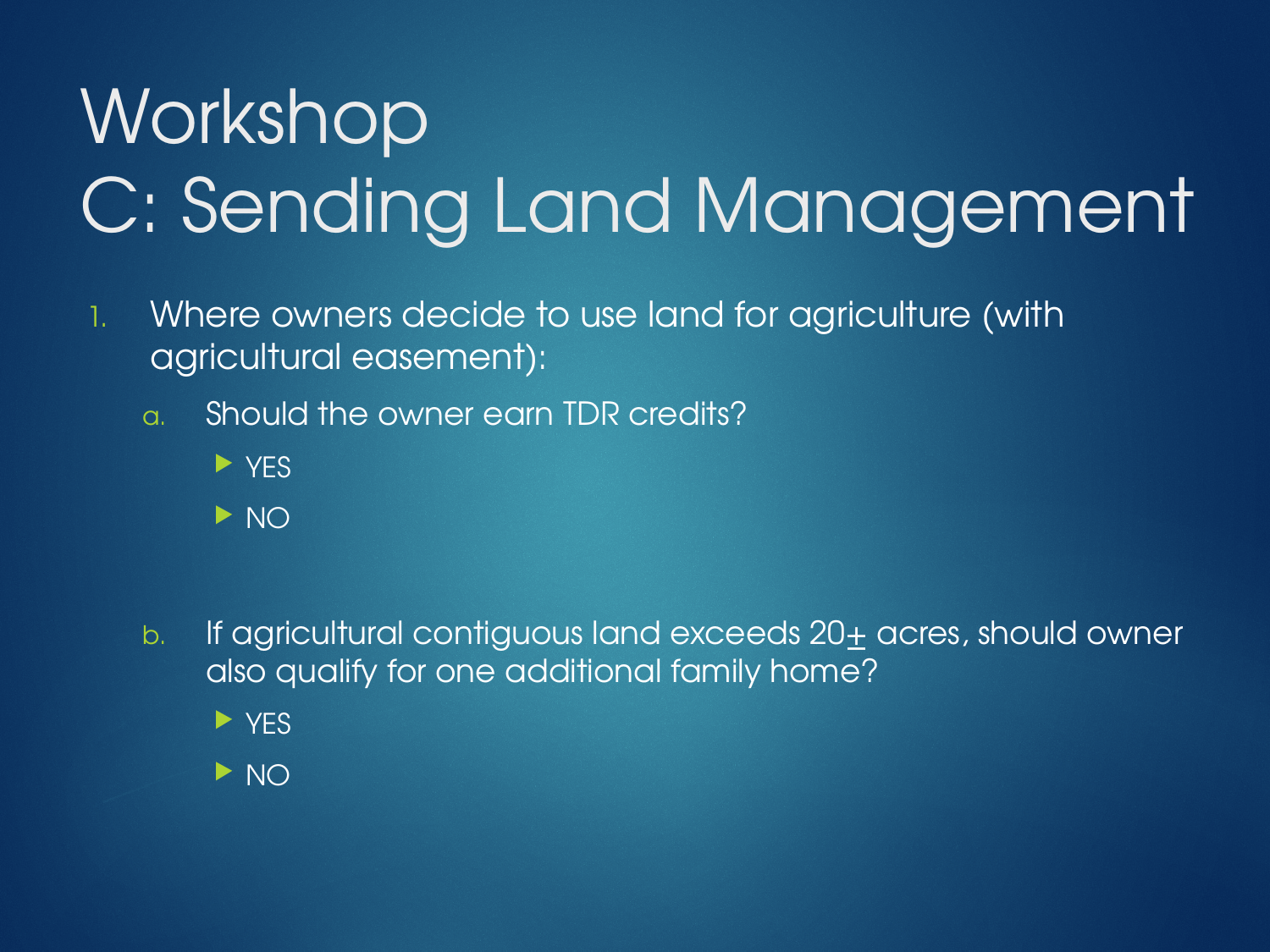

# Workshop C: Sending Land Management
Where owners decide to use land for agriculture (with agricultural easement):
Should the owner earn TDR credits?
YES
NO

If agricultural contiguous land exceeds 20± acres, should owner also qualify for one additional family home?
YES
NO